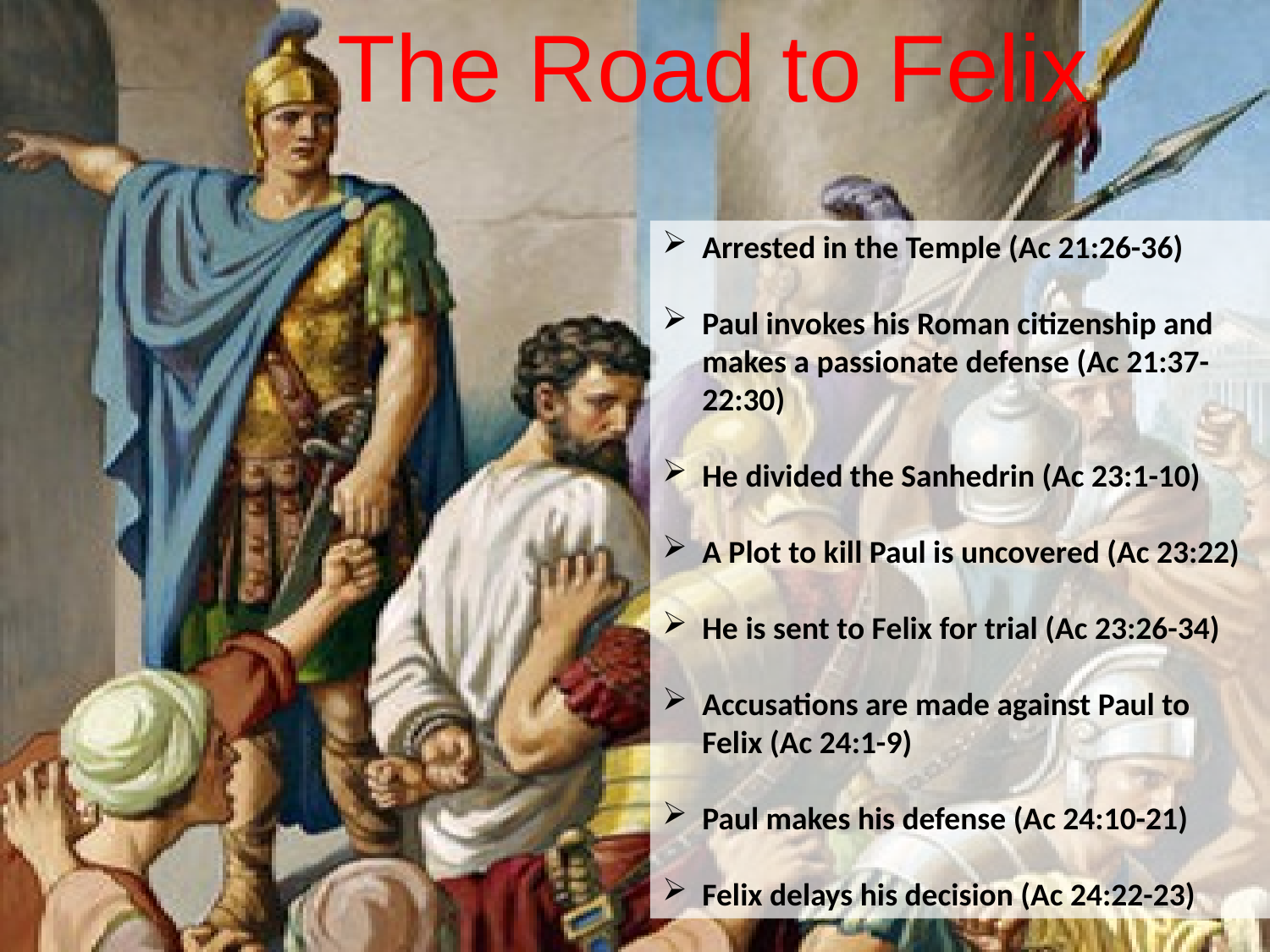

The Road to Felix
Arrested in the Temple (Ac 21:26-36)

Paul invokes his Roman citizenship and makes a passionate defense (Ac 21:37-22:30)

He divided the Sanhedrin (Ac 23:1-10)

A Plot to kill Paul is uncovered (Ac 23:22)

He is sent to Felix for trial (Ac 23:26-34)

Accusations are made against Paul to Felix (Ac 24:1-9)

Paul makes his defense (Ac 24:10-21)

Felix delays his decision (Ac 24:22-23)